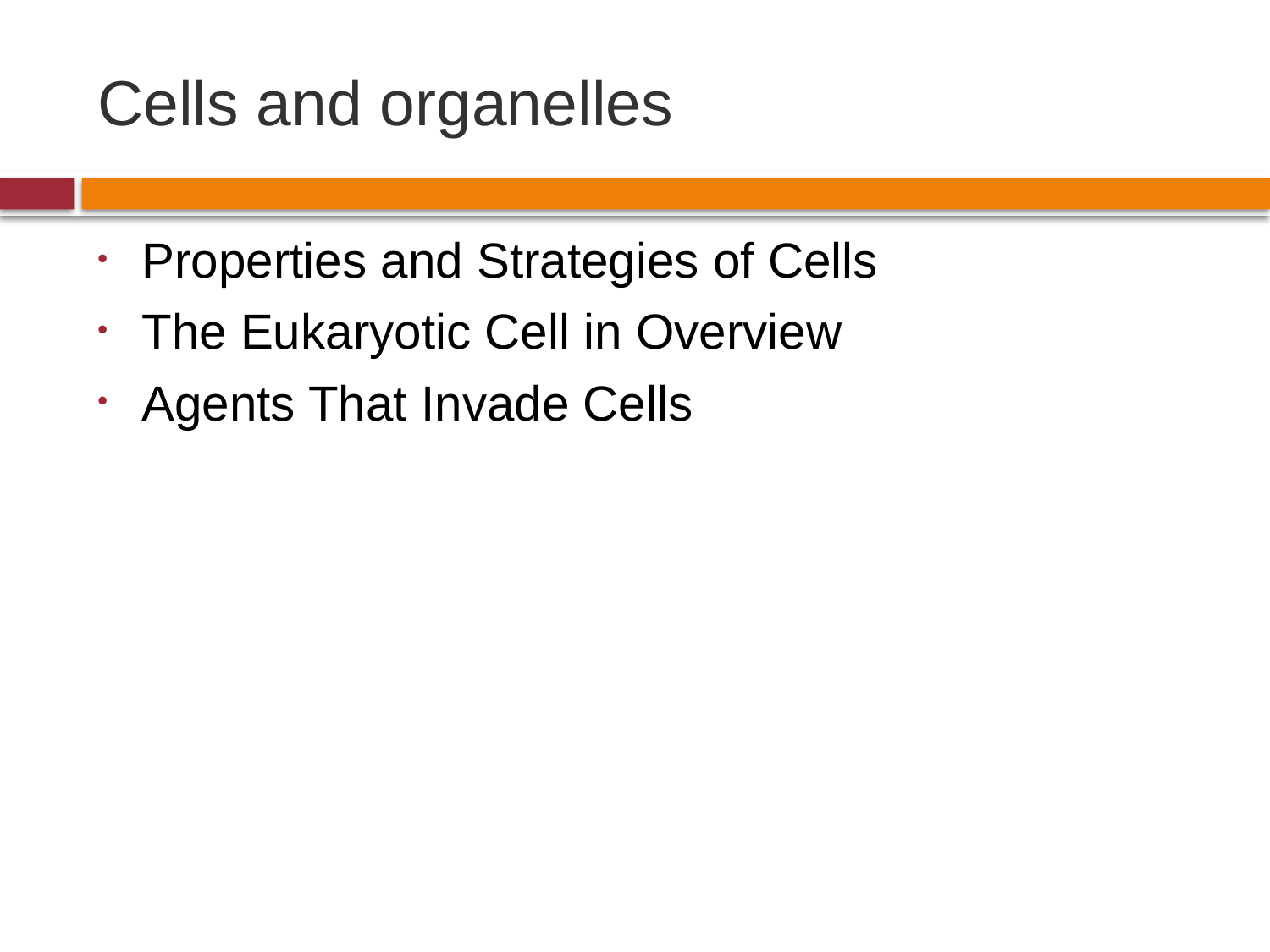

# Cells and organelles
Properties and Strategies of Cells
The Eukaryotic Cell in Overview
Agents That Invade Cells